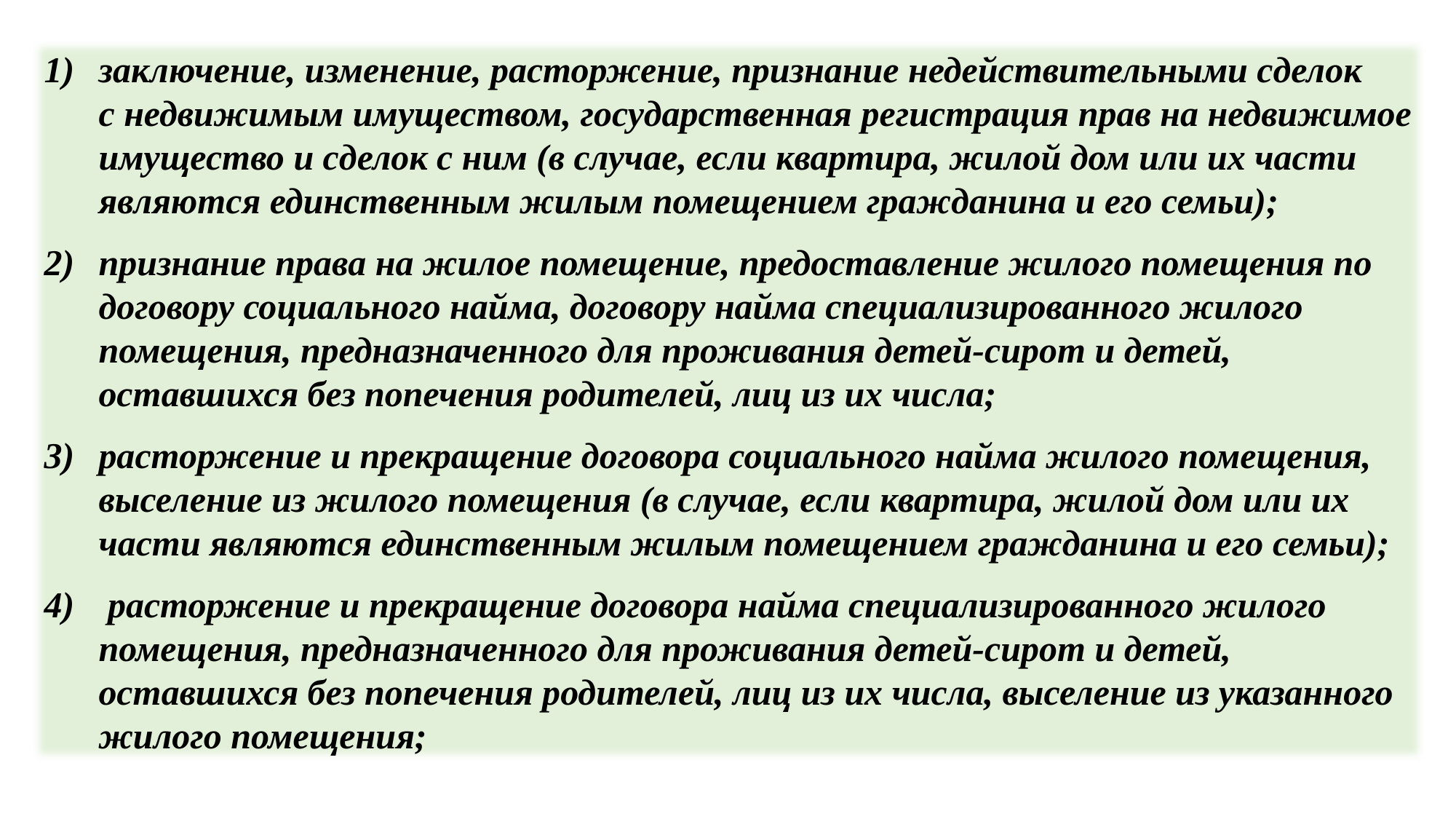

заключение, изменение, расторжение, признание недействительными сделок    с недвижимым имуществом, государственная регистрация прав на недвижимое имущество и сделок с ним (в случае, если квартира, жилой дом или их части являются единственным жилым помещением гражданина и его семьи);
признание права на жилое помещение, предоставление жилого помещения по договору социального найма, договору найма специализированного жилого помещения, предназначенного для проживания детей-сирот и детей, оставшихся без попечения родителей, лиц из их числа;
расторжение и прекращение договора социального найма жилого помещения, выселение из жилого помещения (в случае, если квартира, жилой дом или их части являются единственным жилым помещением гражданина и его семьи);
 расторжение и прекращение договора найма специализированного жилого помещения, предназначенного для проживания детей-сирот и детей, оставшихся без попечения родителей, лиц из их числа, выселение из указанного жилого помещения;